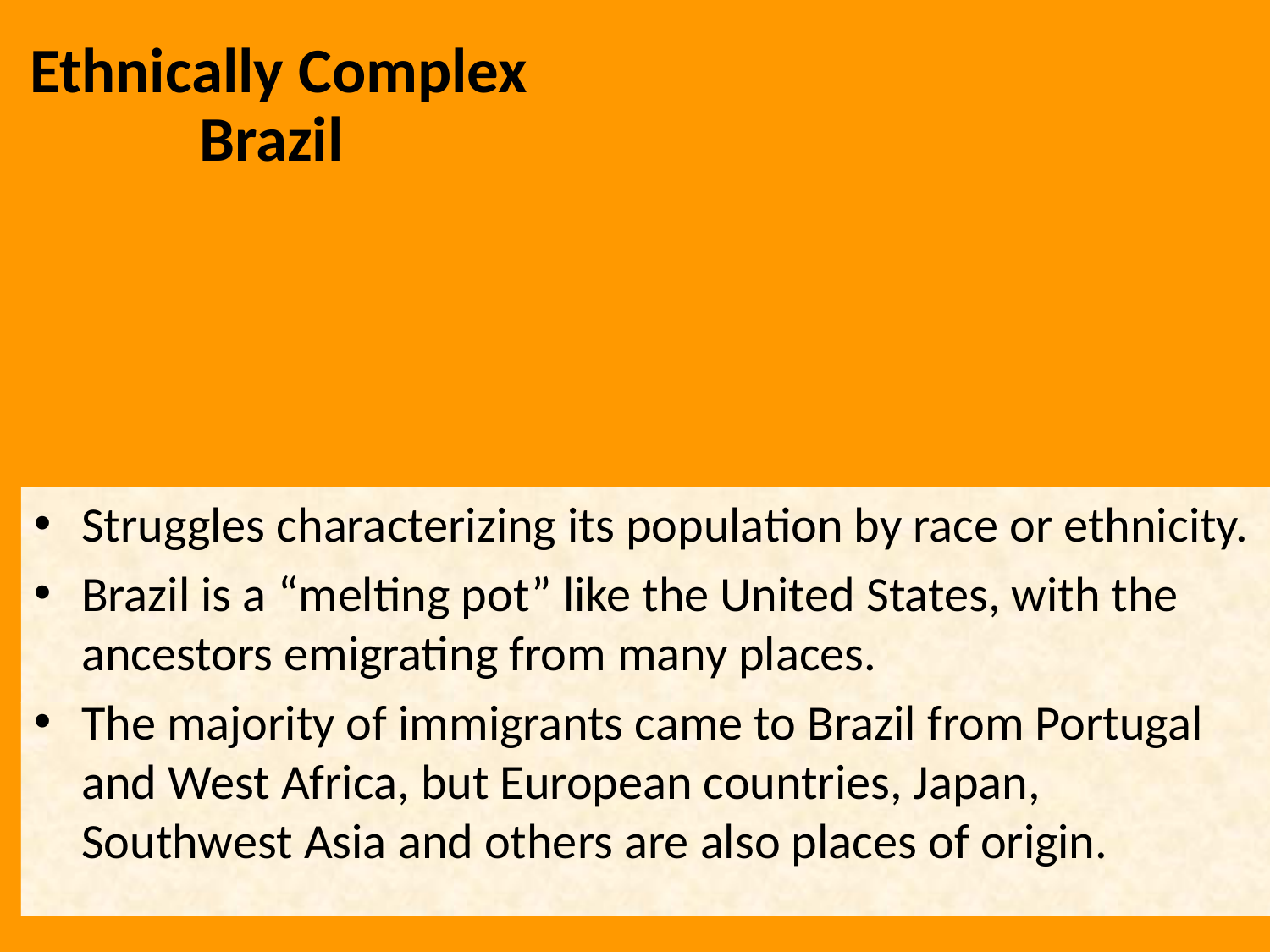

Ethnically Complex Brazil
Struggles characterizing its population by race or ethnicity.
Brazil is a “melting pot” like the United States, with the ancestors emigrating from many places.
The majority of immigrants came to Brazil from Portugal and West Africa, but European countries, Japan, Southwest Asia and others are also places of origin.